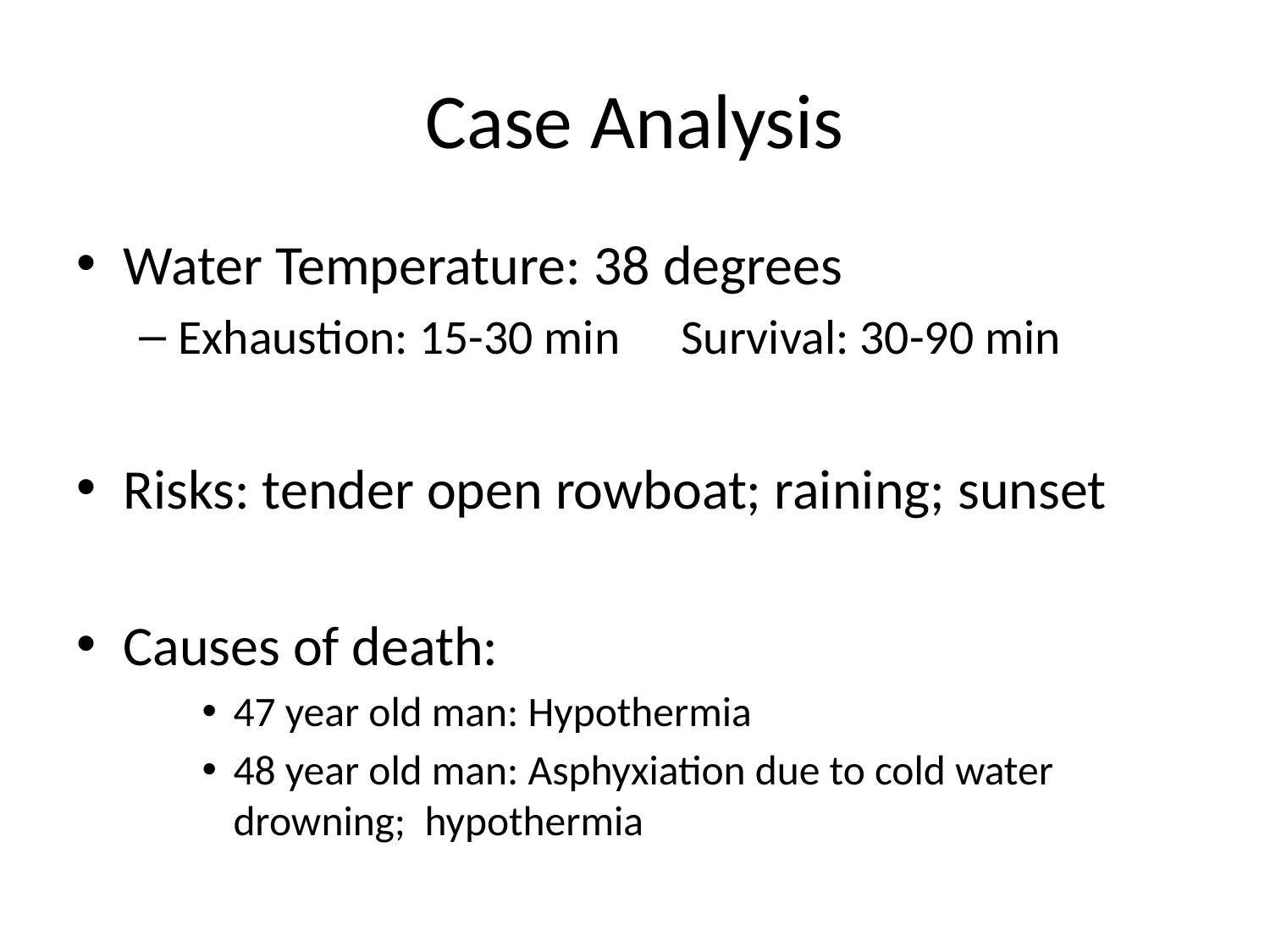

# Case Analysis
Water Temperature: 38 degrees
Exhaustion: 15-30 min	Survival: 30-90 min

Risks: tender open rowboat; raining; sunset

Causes of death:
47 year old man: Hypothermia
48 year old man: Asphyxiation due to cold water drowning;  hypothermia